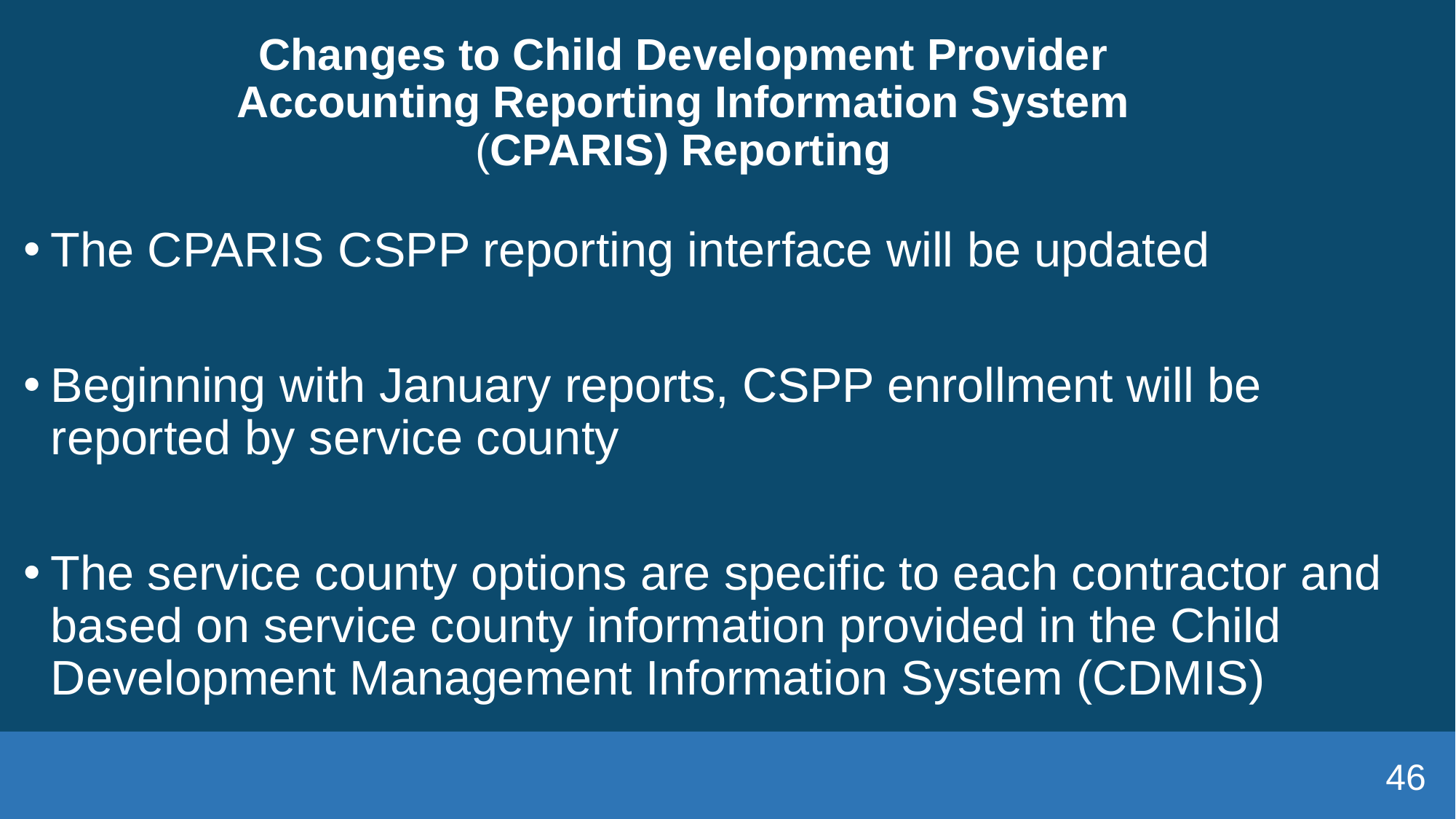

# Changes to Child Development Provider Accounting Reporting Information System (CPARIS) Reporting
The CPARIS CSPP reporting interface will be updated

Beginning with January reports, CSPP enrollment will be reported by service county

The service county options are specific to each contractor and based on service county information provided in the Child  Development Management Information System (CDMIS)
46